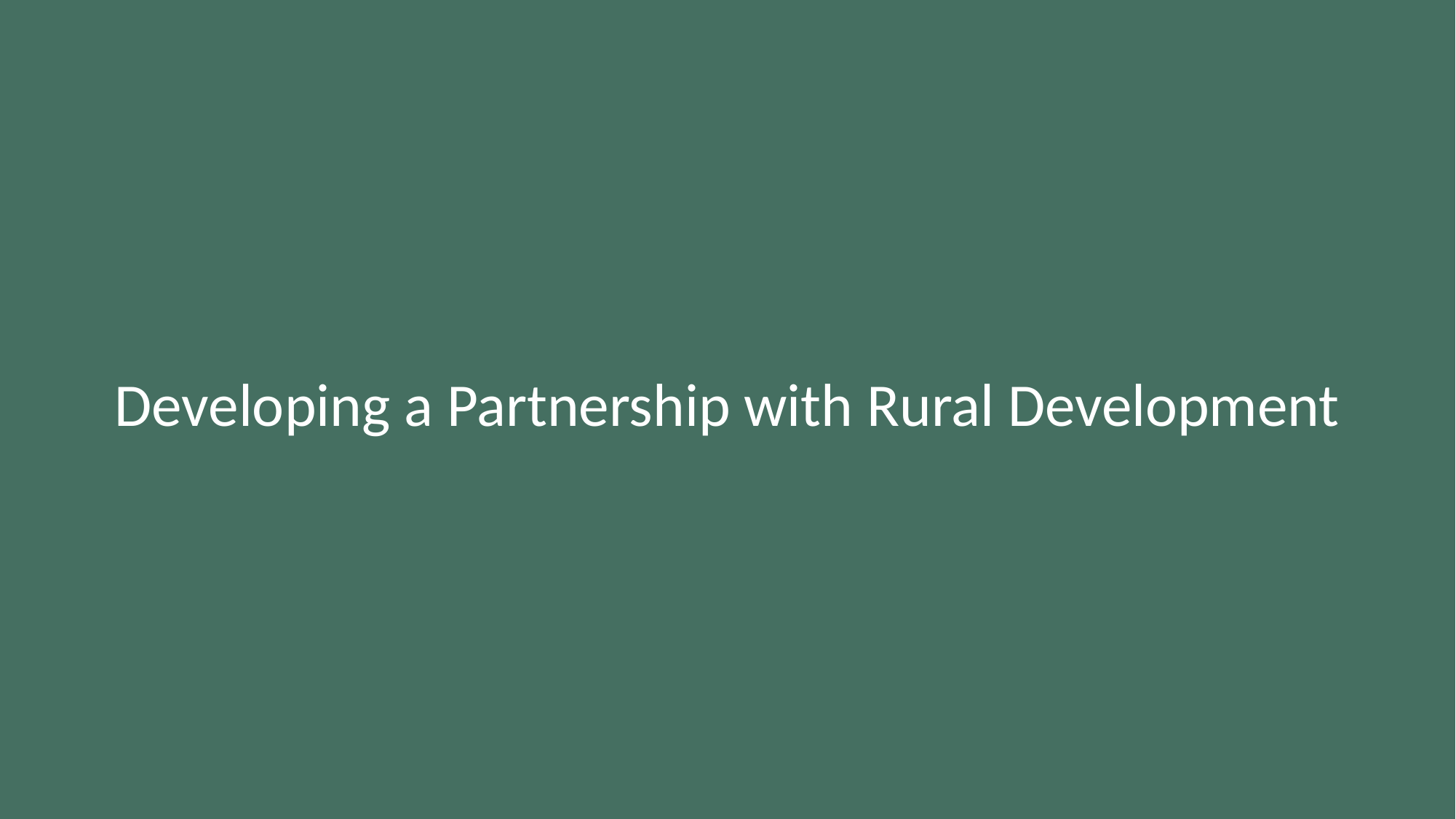

# Developing a Partnership with Rural Development